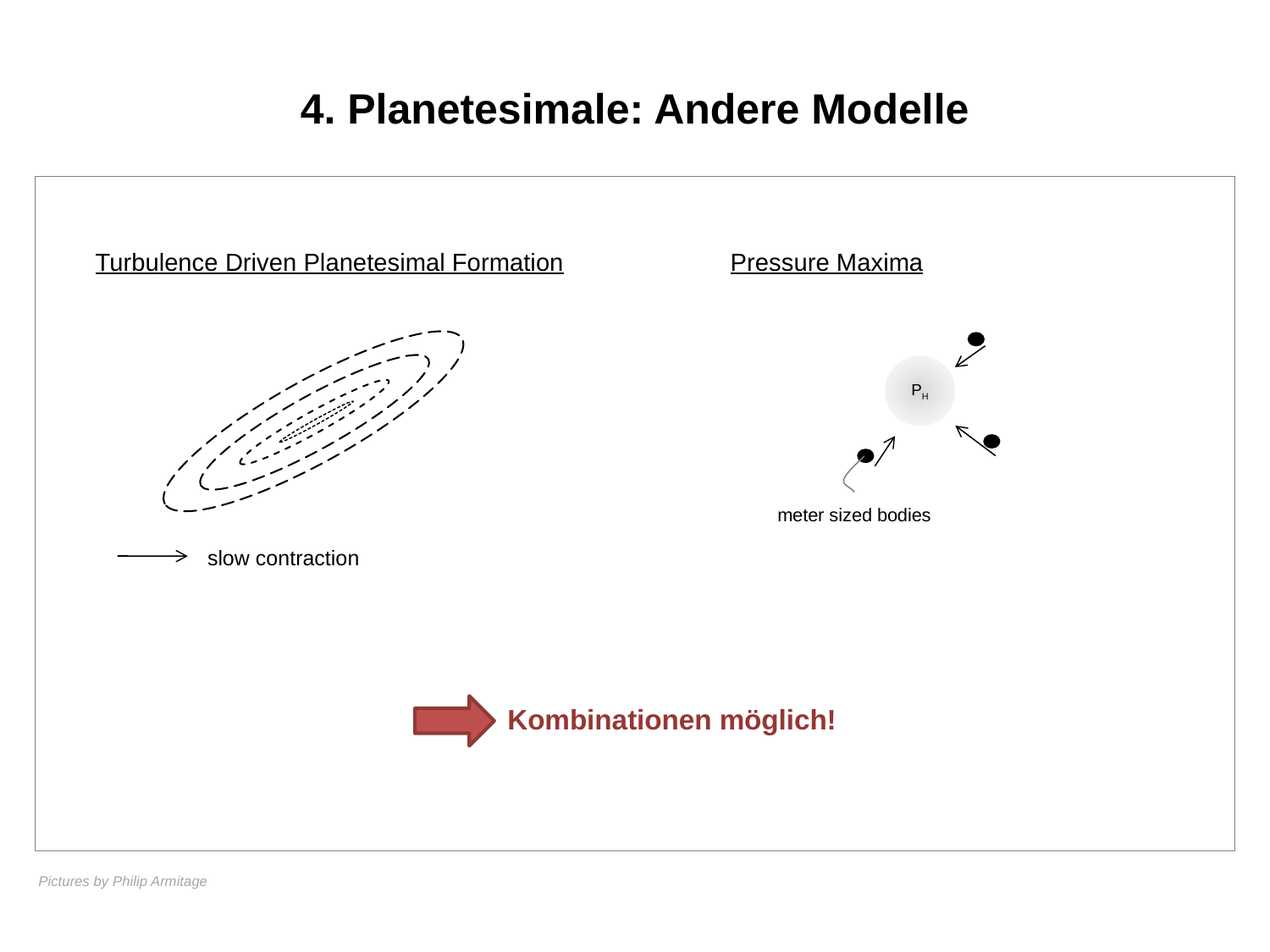

# 4. Planetesimale: Andere Modelle

	Turbulence Driven Planetesimal Formation		Pressure Maxima

PH

meter sized bodies
slow contraction

Kombinationen möglich!

Pictures by Philip Armitage
11